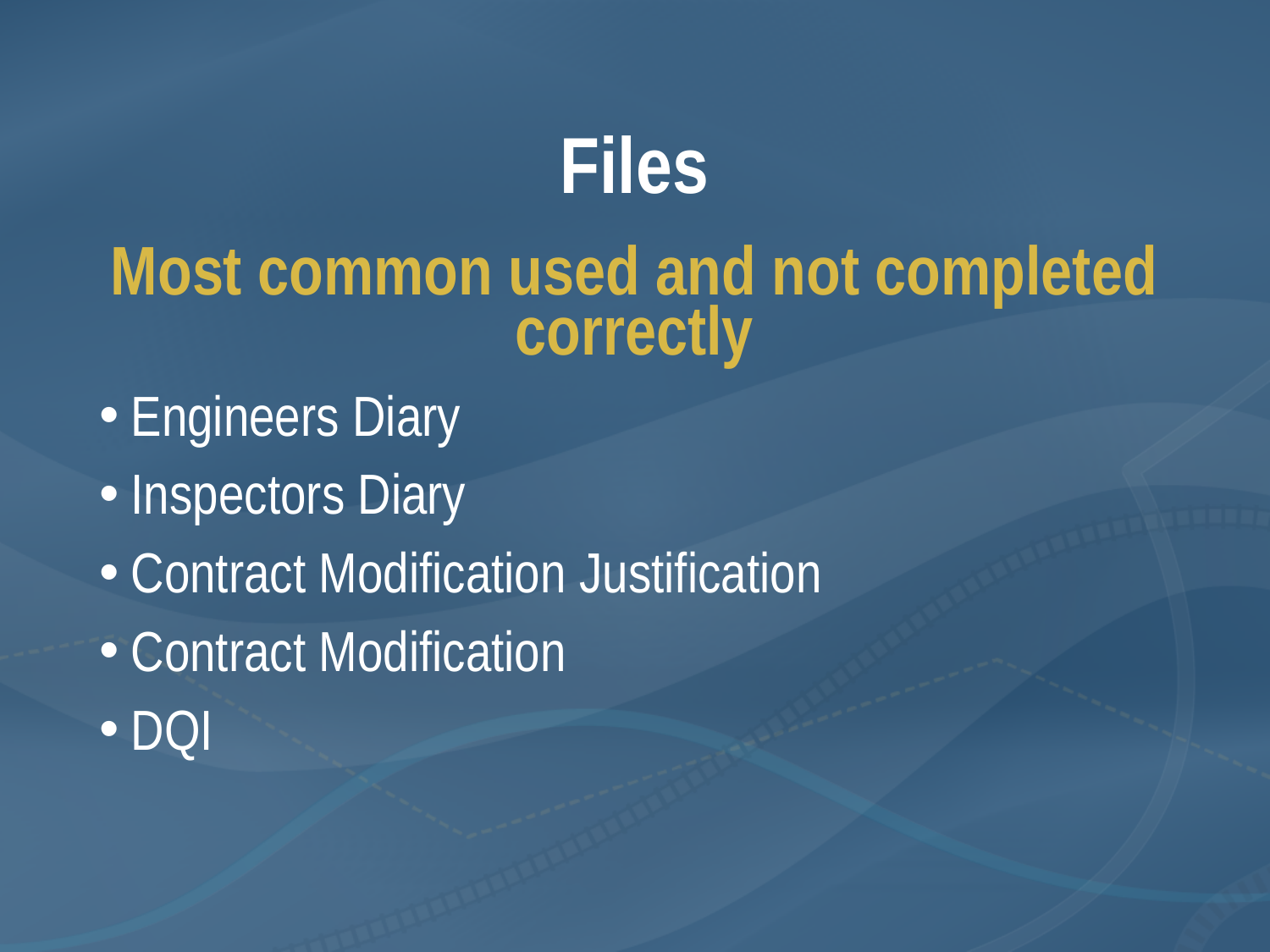

# Files
Most common used and not completed correctly
Engineers Diary
Inspectors Diary
Contract Modification Justification
Contract Modification
DQI